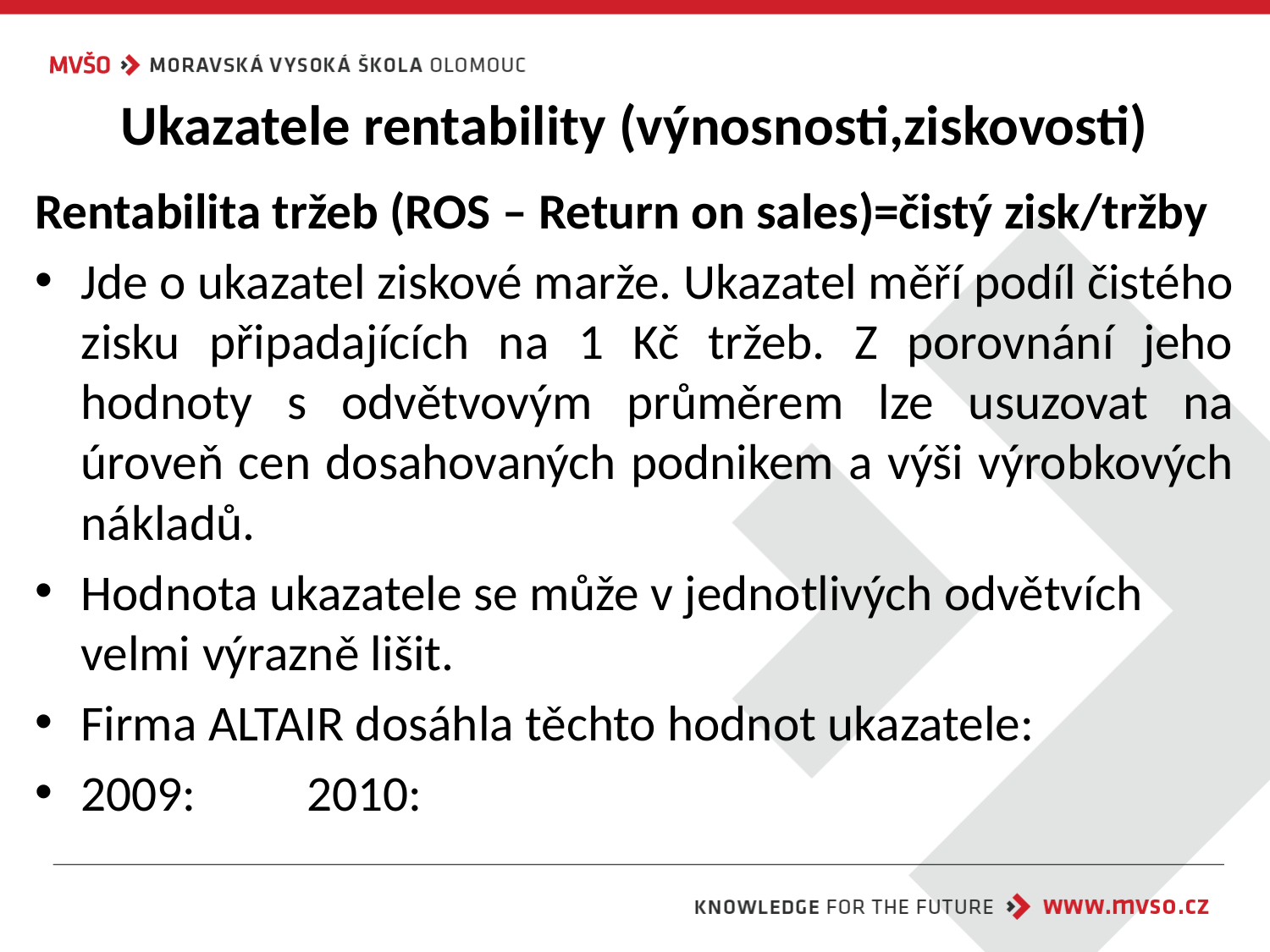

# Ukazatele rentability (výnosnosti,ziskovosti)
Rentabilita tržeb (ROS – Return on sales)=čistý zisk/tržby
Jde o ukazatel ziskové marže. Ukazatel měří podíl čistého zisku připadajících na 1 Kč tržeb. Z porovnání jeho hodnoty s odvětvovým průměrem lze usuzovat na úroveň cen dosahovaných podnikem a výši výrobkových nákladů.
Hodnota ukazatele se může v jednotlivých odvětvích velmi výrazně lišit.
Firma ALTAIR dosáhla těchto hodnot ukazatele:
2009: 								2010: